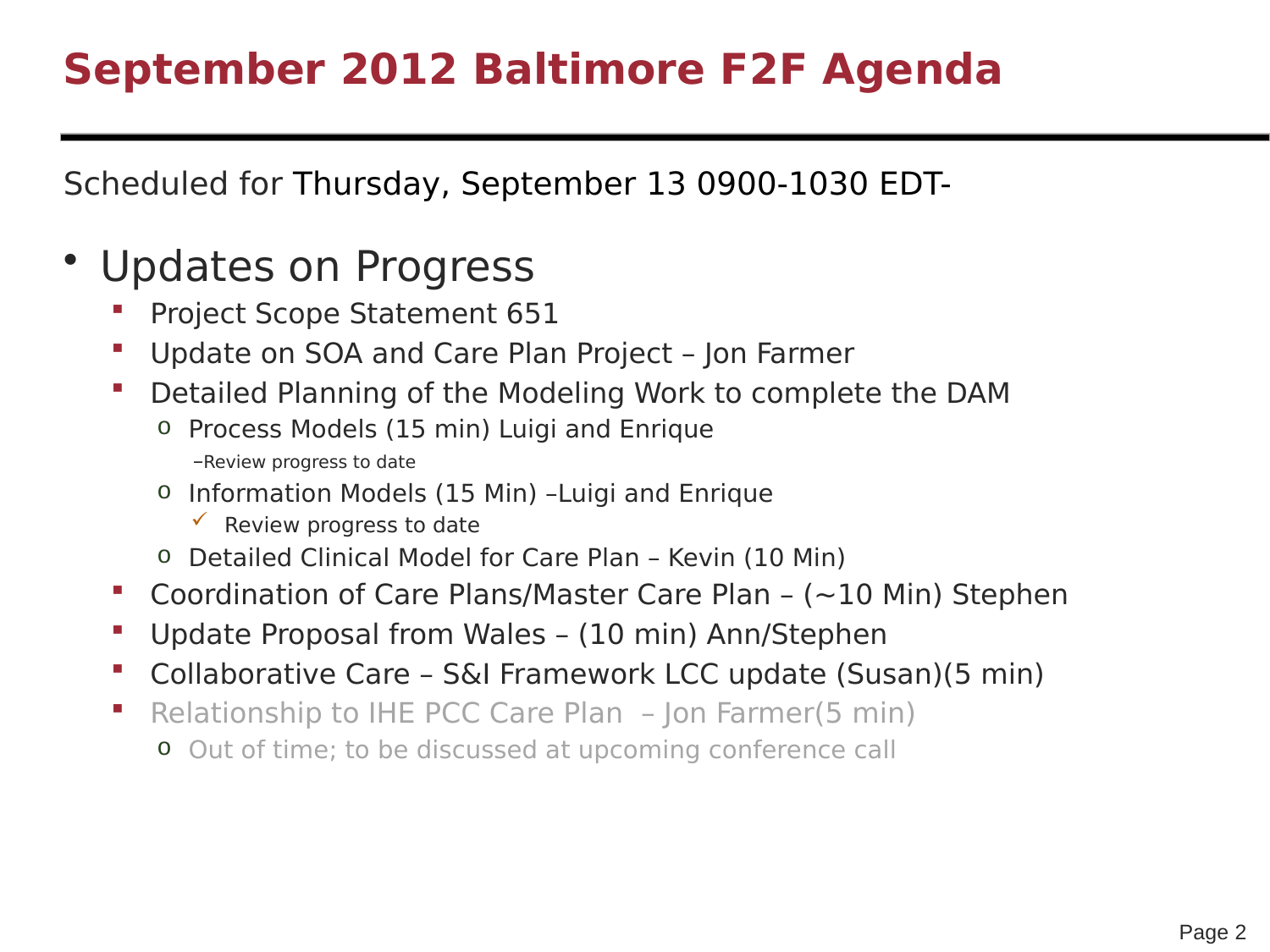

# September 2012 Baltimore F2F Agenda
Scheduled for Thursday, September 13 0900-1030 EDT-

Updates on Progress
Project Scope Statement 651
Update on SOA and Care Plan Project – Jon Farmer
Detailed Planning of the Modeling Work to complete the DAM
Process Models (15 min) Luigi and Enrique
–Review progress to date
Information Models (15 Min) –Luigi and Enrique
Review progress to date
Detailed Clinical Model for Care Plan – Kevin (10 Min)
Coordination of Care Plans/Master Care Plan – (~10 Min) Stephen
Update Proposal from Wales – (10 min) Ann/Stephen
Collaborative Care – S&I Framework LCC update (Susan)(5 min)
Relationship to IHE PCC Care Plan  – Jon Farmer(5 min)
Out of time; to be discussed at upcoming conference call